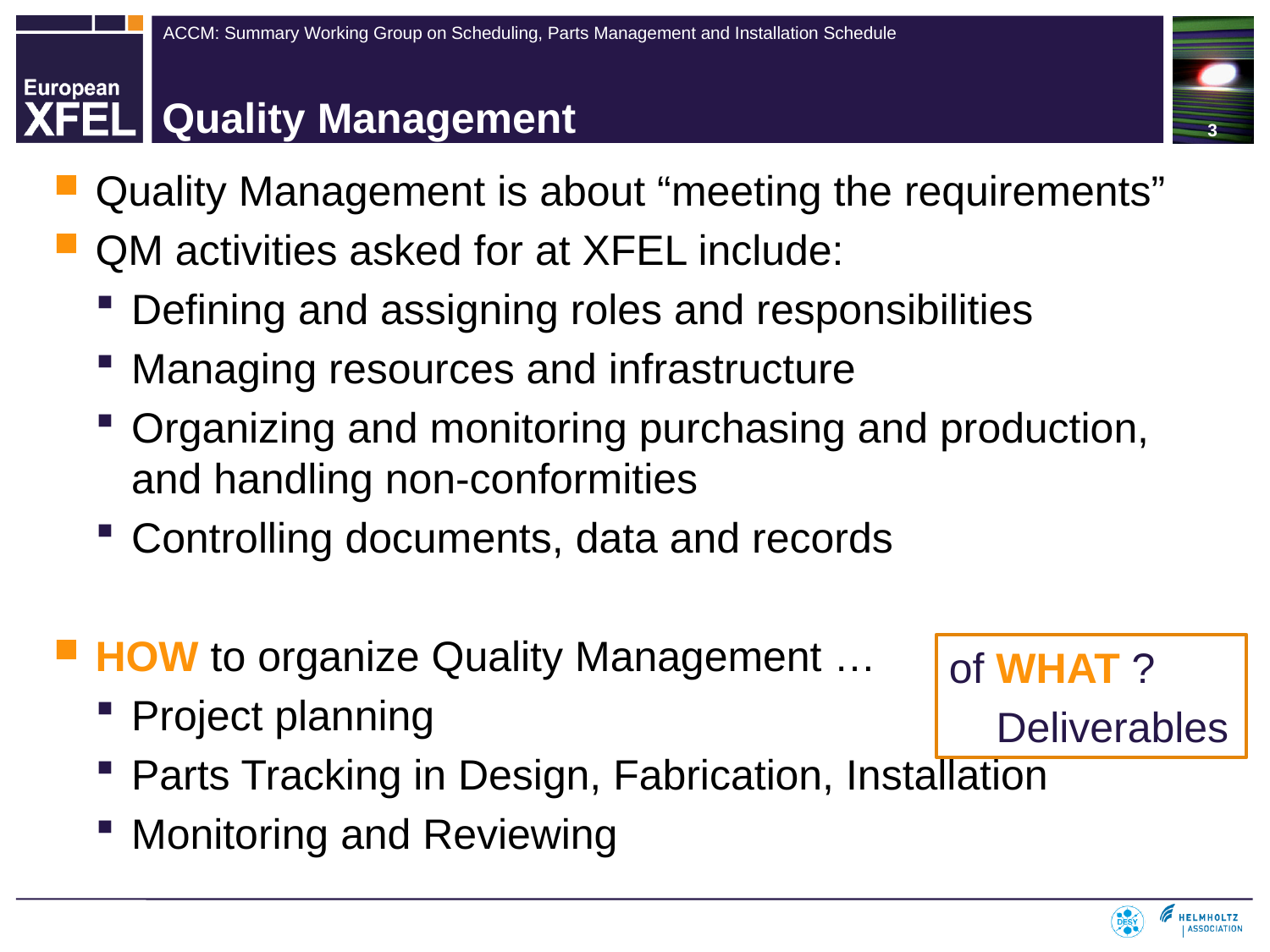

3
# Quality Management
Quality Management is about “meeting the requirements”
QM activities asked for at XFEL include:
Defining and assigning roles and responsibilities
Managing resources and infrastructure
Organizing and monitoring purchasing and production,
and handling non-conformities
Controlling documents, data and records

HOW to organize Quality Management …
Project planning
Parts Tracking in Design, Fabrication, Installation
Monitoring and Reviewing

of WHAT ?
    Deliverables